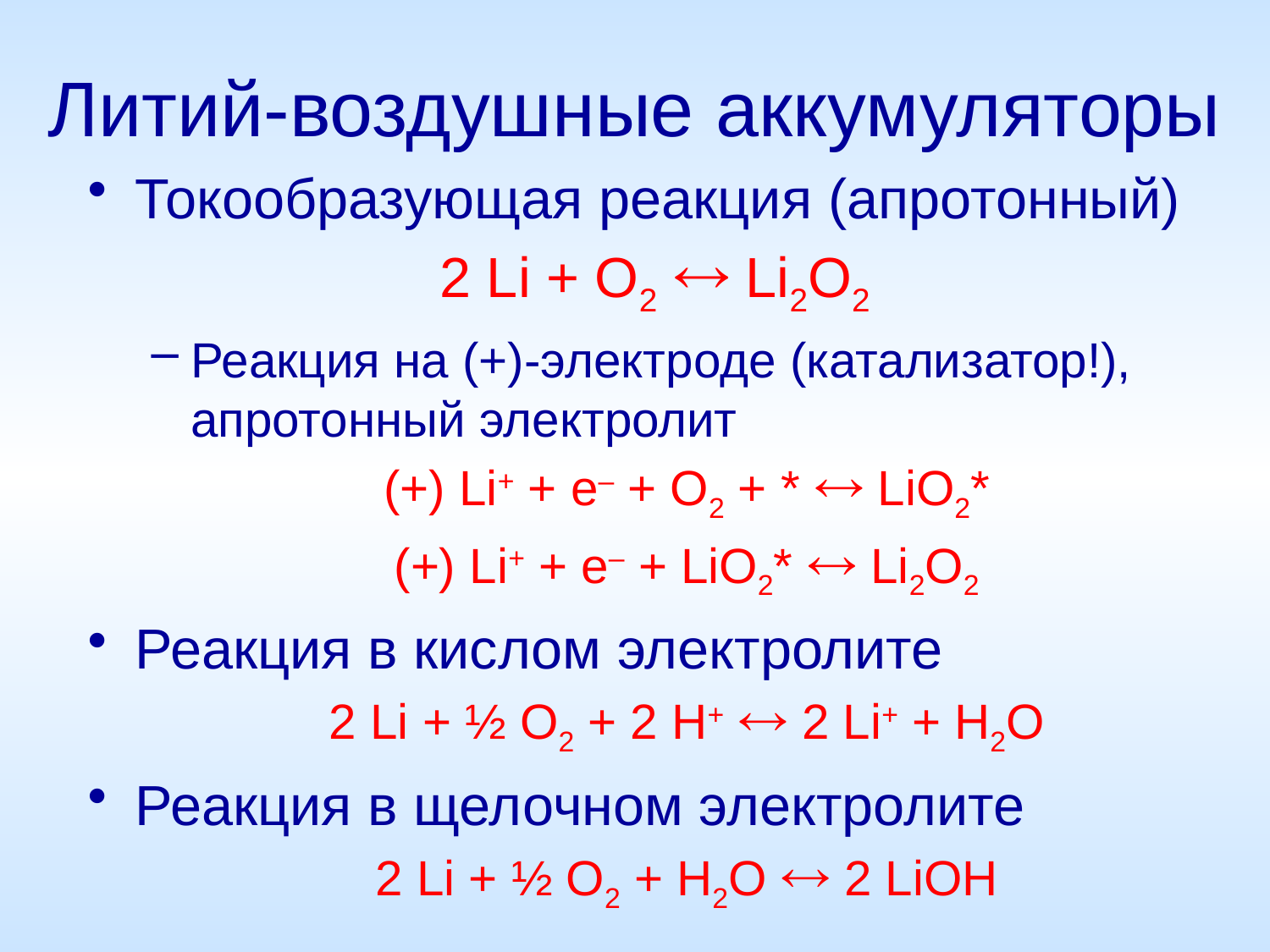

# Литий-воздушные аккумуляторы
Токообразующая реакция (апротонный)
2 Li + O2 ↔ Li2O2
Реакция на (+)-электроде (катализатор!), апротонный электролит
(+) Li+ + e– + O2 + * ↔ LiO2*
(+) Li+ + e– + LiO2* ↔ Li2O2
Реакция в кислом электролите
2 Li + ½ O2 + 2 H+ ↔ 2 Li+ + H2O
Реакция в щелочном электролите
2 Li + ½ O2 + H2O ↔ 2 LiOH